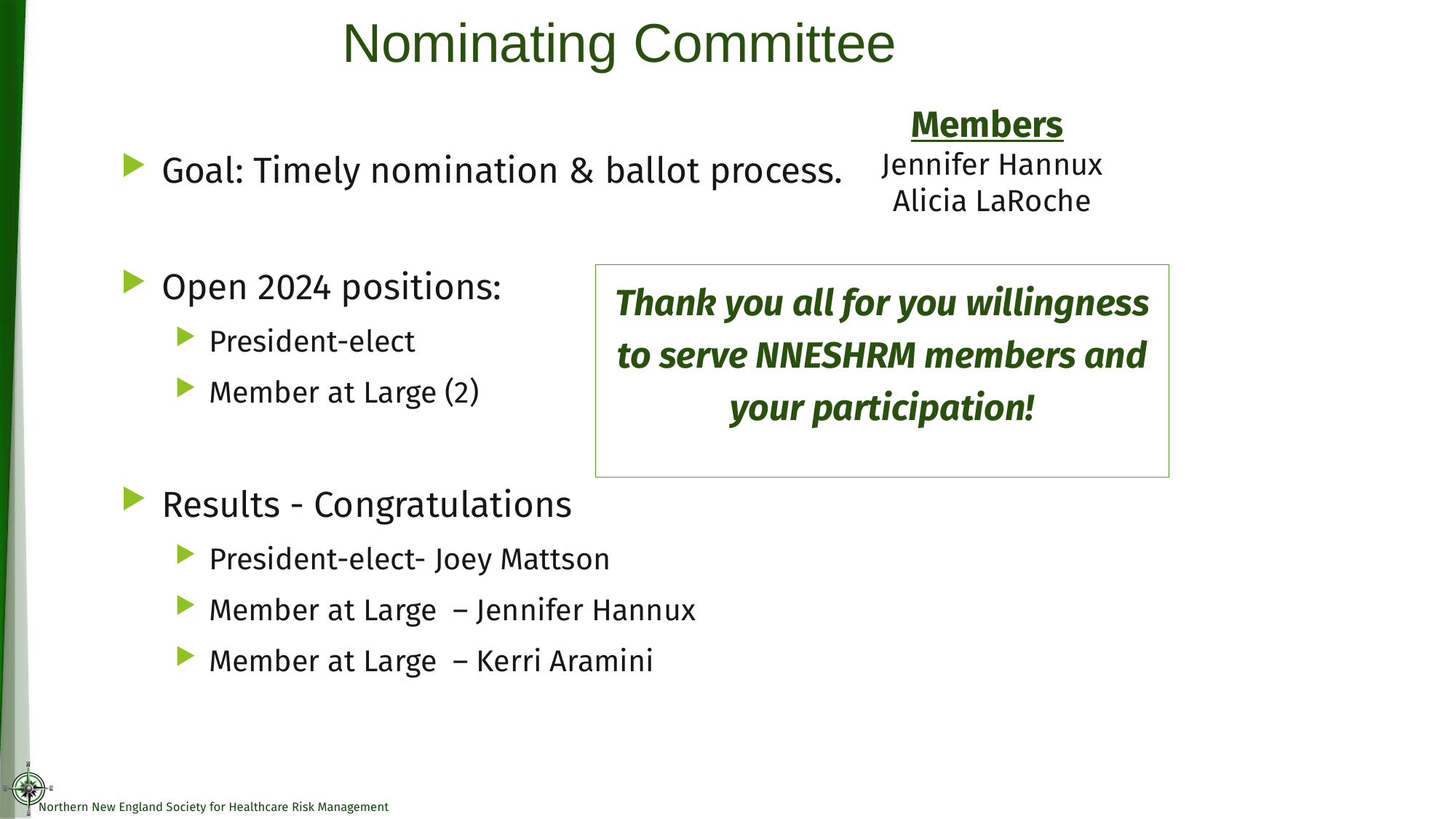

# Nominating Committee
Members
Jennifer Hannux
Alicia LaRoche

Goal: Timely nomination & ballot process.

Open 2024 positions:
President-elect
Member at Large (2)

Results - Congratulations
President-elect- Joey Mattson
Member at Large  – Jennifer Hannux
Member at Large  – Kerri Aramini
Thank you all for you willingness to serve NNESHRM members and your participation!